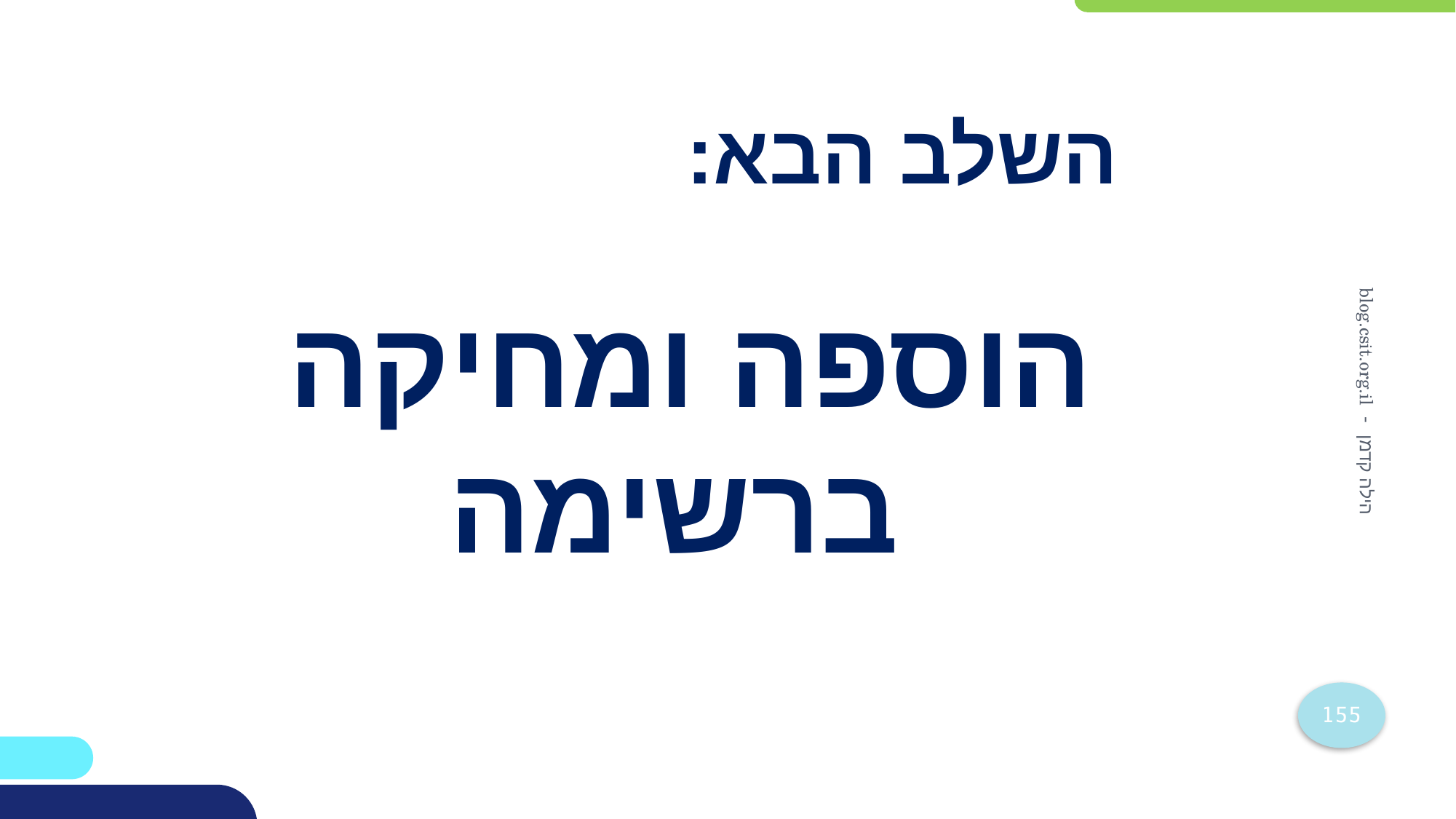

השלב הבא:
הוספה ומחיקה
ברשימה
הילה קדמן  -  blog.csit.org.il
155